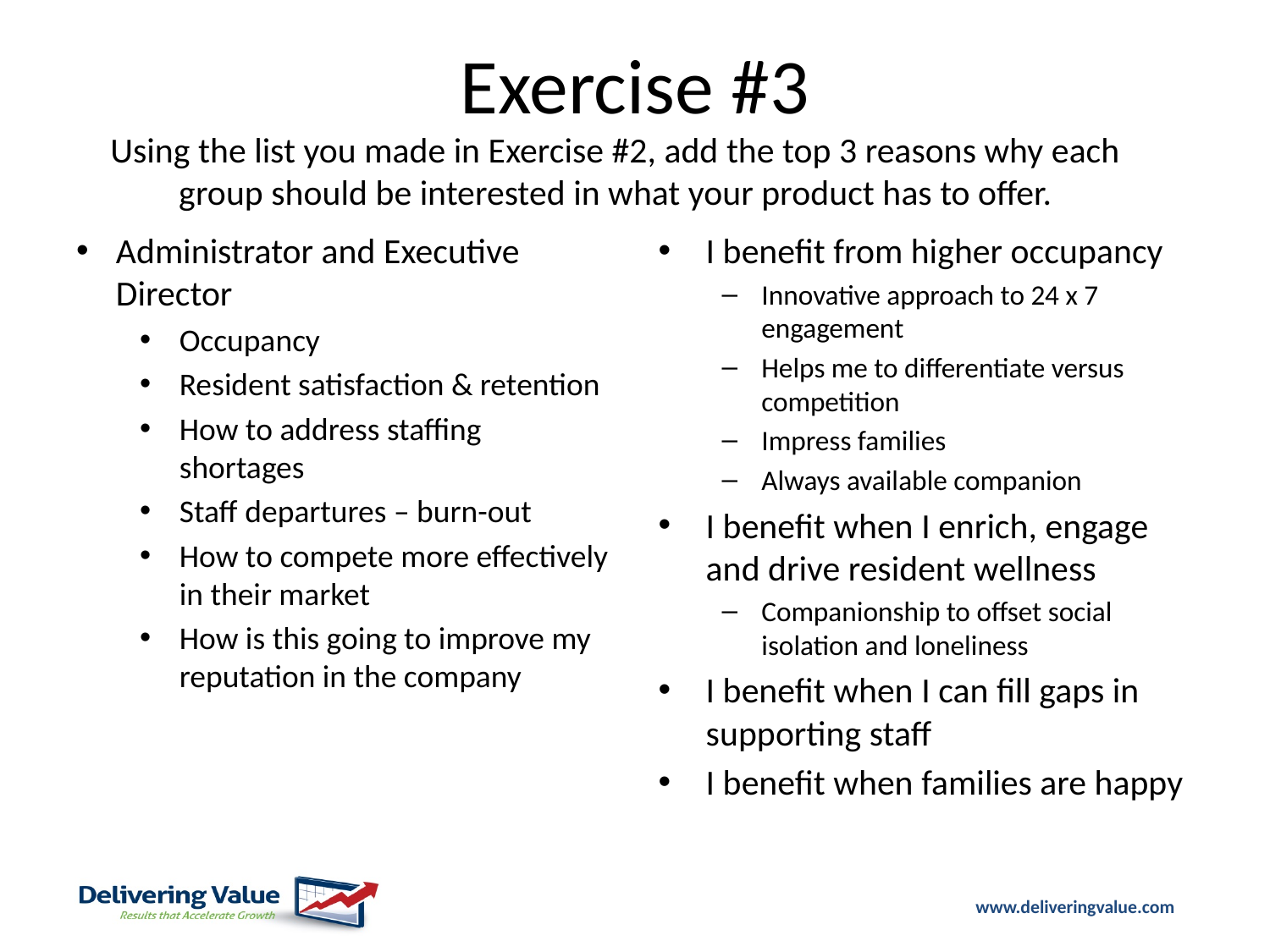

# Exercise #3
Using the list you made in Exercise #2, add the top 3 reasons why each group should be interested in what your product has to offer.
Administrator and Executive Director
Occupancy
Resident satisfaction & retention
How to address staffing shortages
Staff departures – burn-out
How to compete more effectively in their market
How is this going to improve my reputation in the company

I benefit from higher occupancy
Innovative approach to 24 x 7 engagement
Helps me to differentiate versus competition
Impress families
Always available companion
I benefit when I enrich, engage and drive resident wellness
Companionship to offset social isolation and loneliness
I benefit when I can fill gaps in supporting staff
I benefit when families are happy